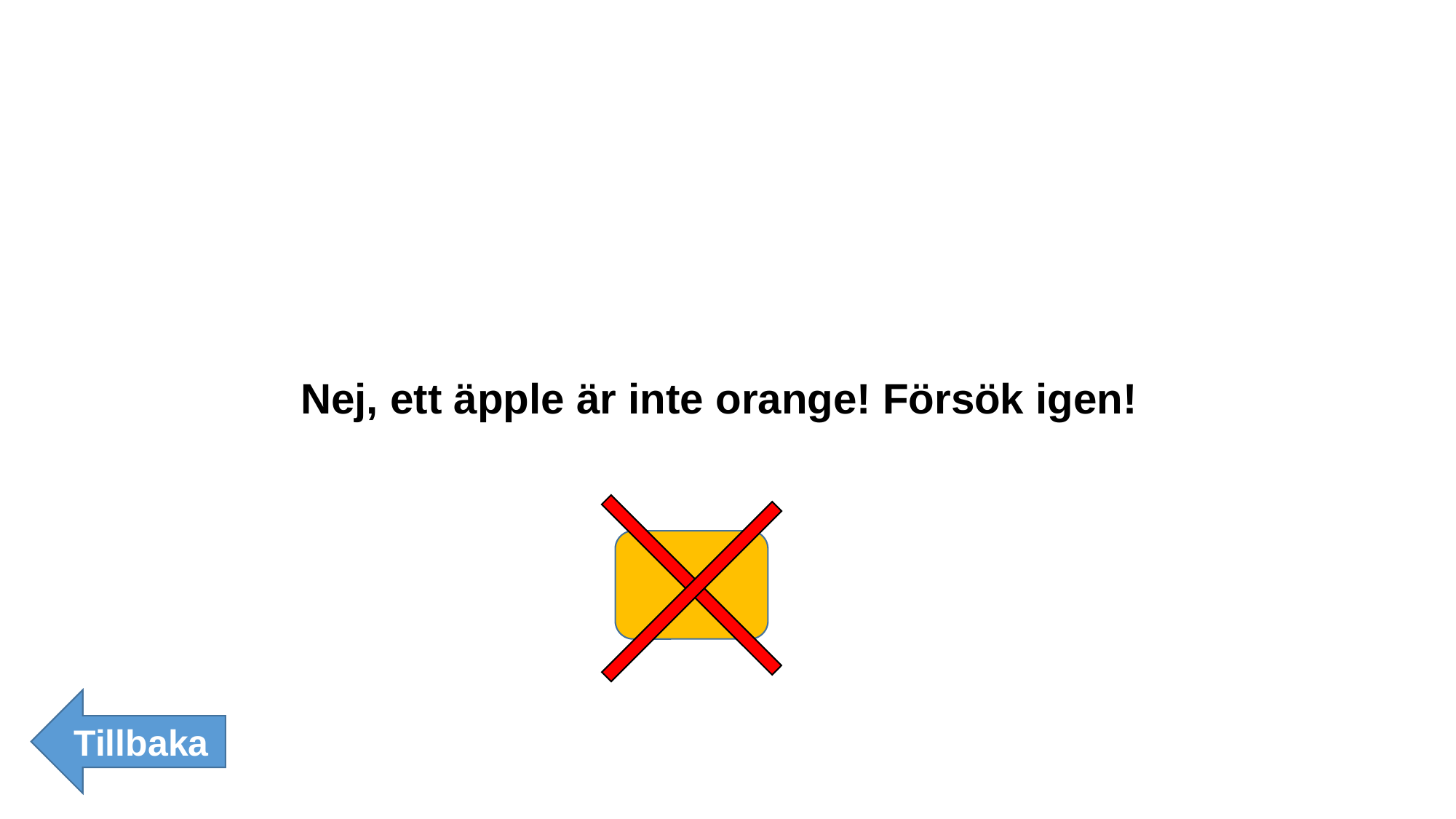

Nej, ett äpple är inte orange! Försök igen!

Tillbaka